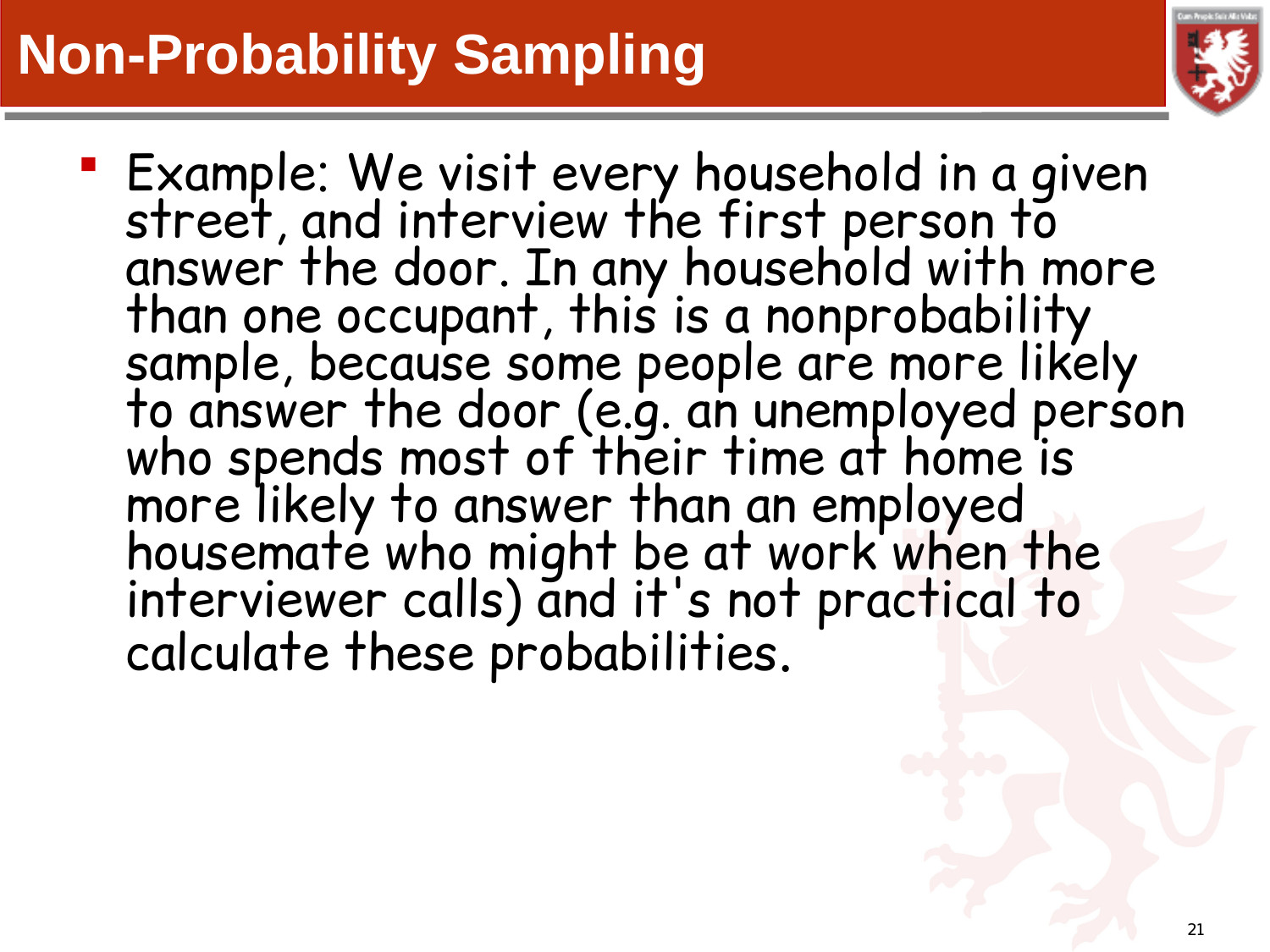

# Non-Probability Sampling
Example: We visit every household in a given street, and interview the first person to answer the door. In any household with more than one occupant, this is a nonprobability sample, because some people are more likely to answer the door (e.g. an unemployed person who spends most of their time at home is more likely to answer than an employed housemate who might be at work when the interviewer calls) and it's not practical to calculate these probabilities.